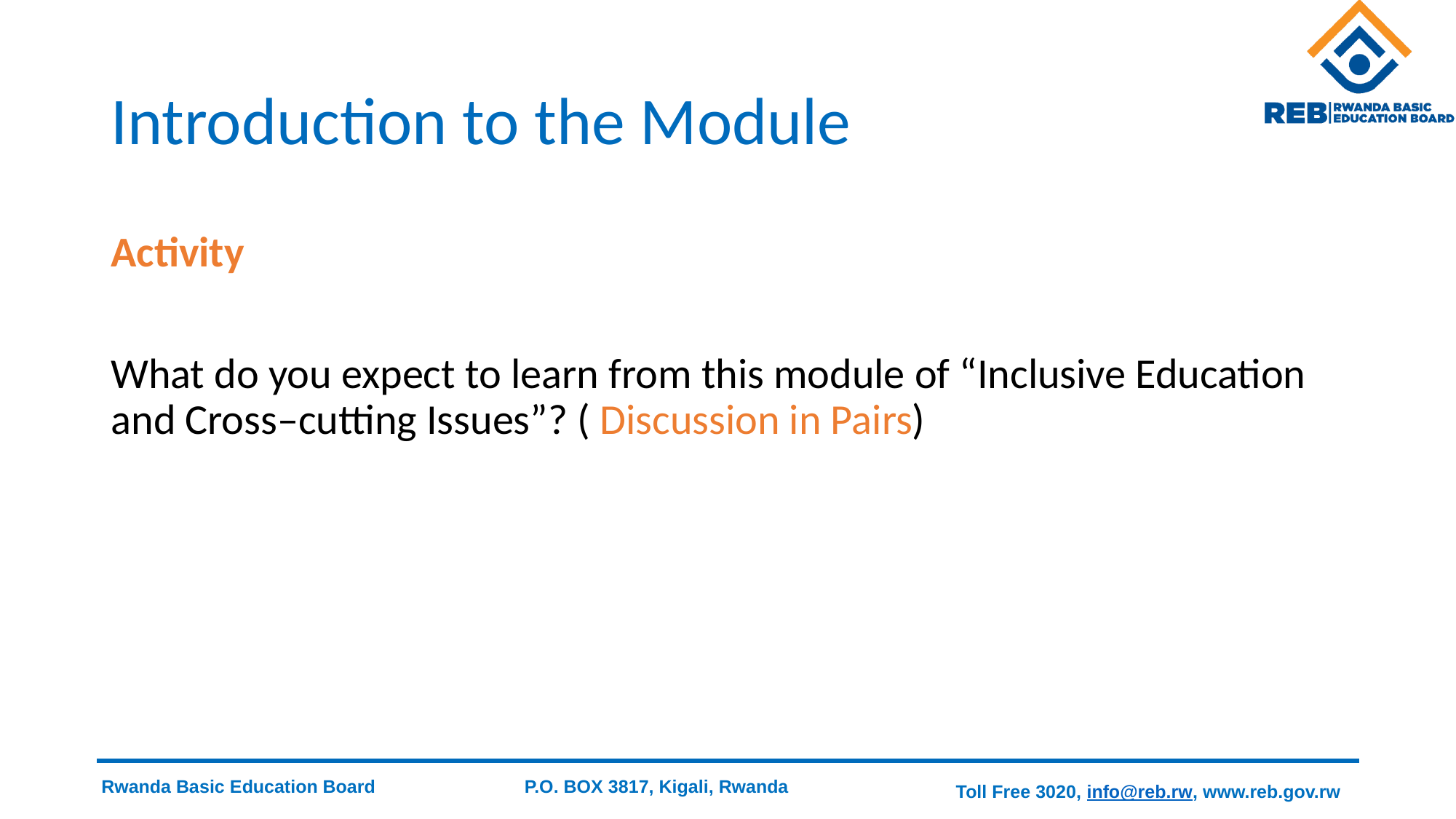

# Introduction to the Module
Activity

What do you expect to learn from this module of “Inclusive Education and Cross–cutting Issues”? ( Discussion in Pairs)